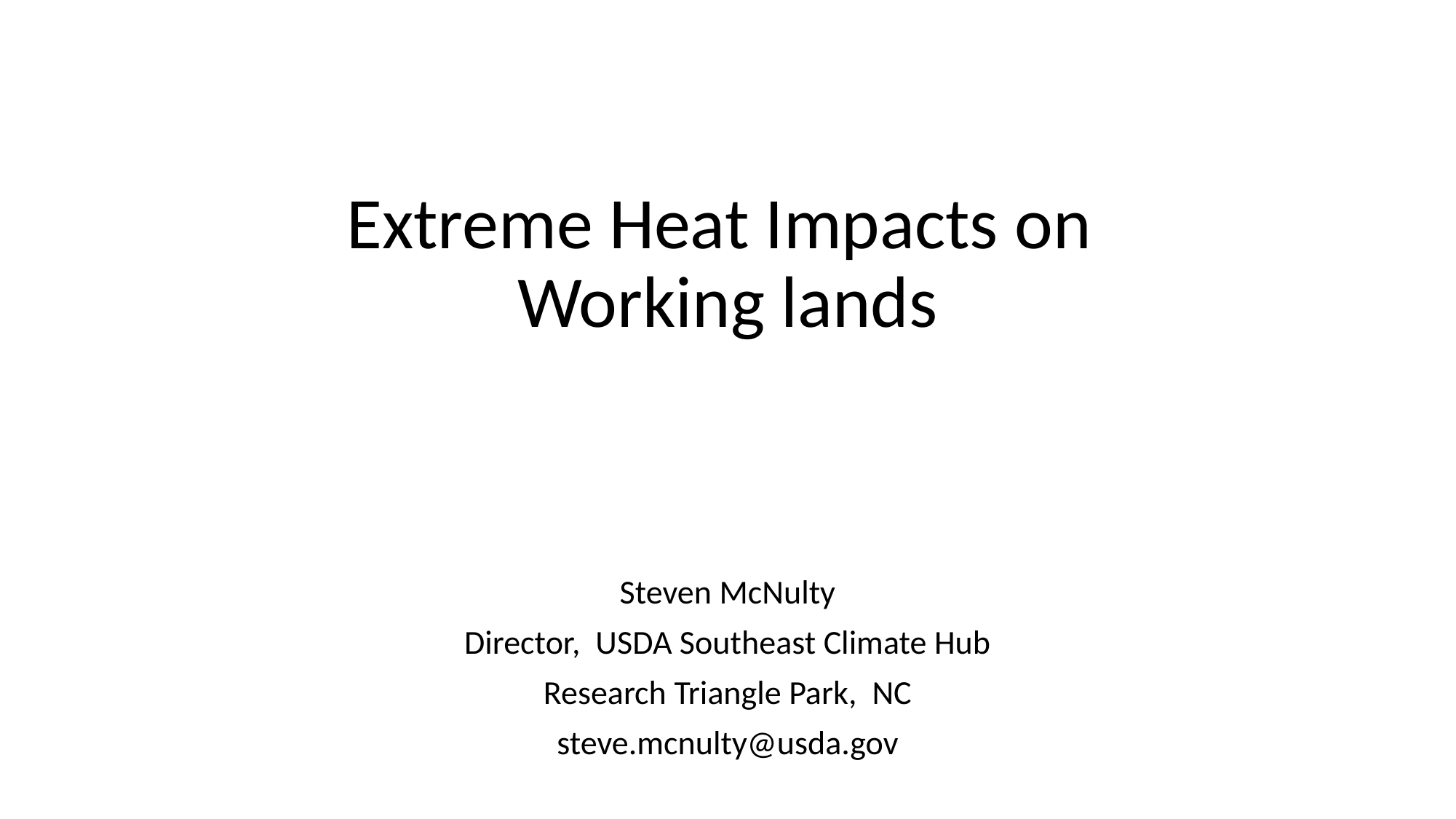

# Extreme Heat Impacts on Working lands
Steven McNulty
Director,  USDA Southeast Climate Hub
Research Triangle Park,  NC
steve.mcnulty@usda.gov